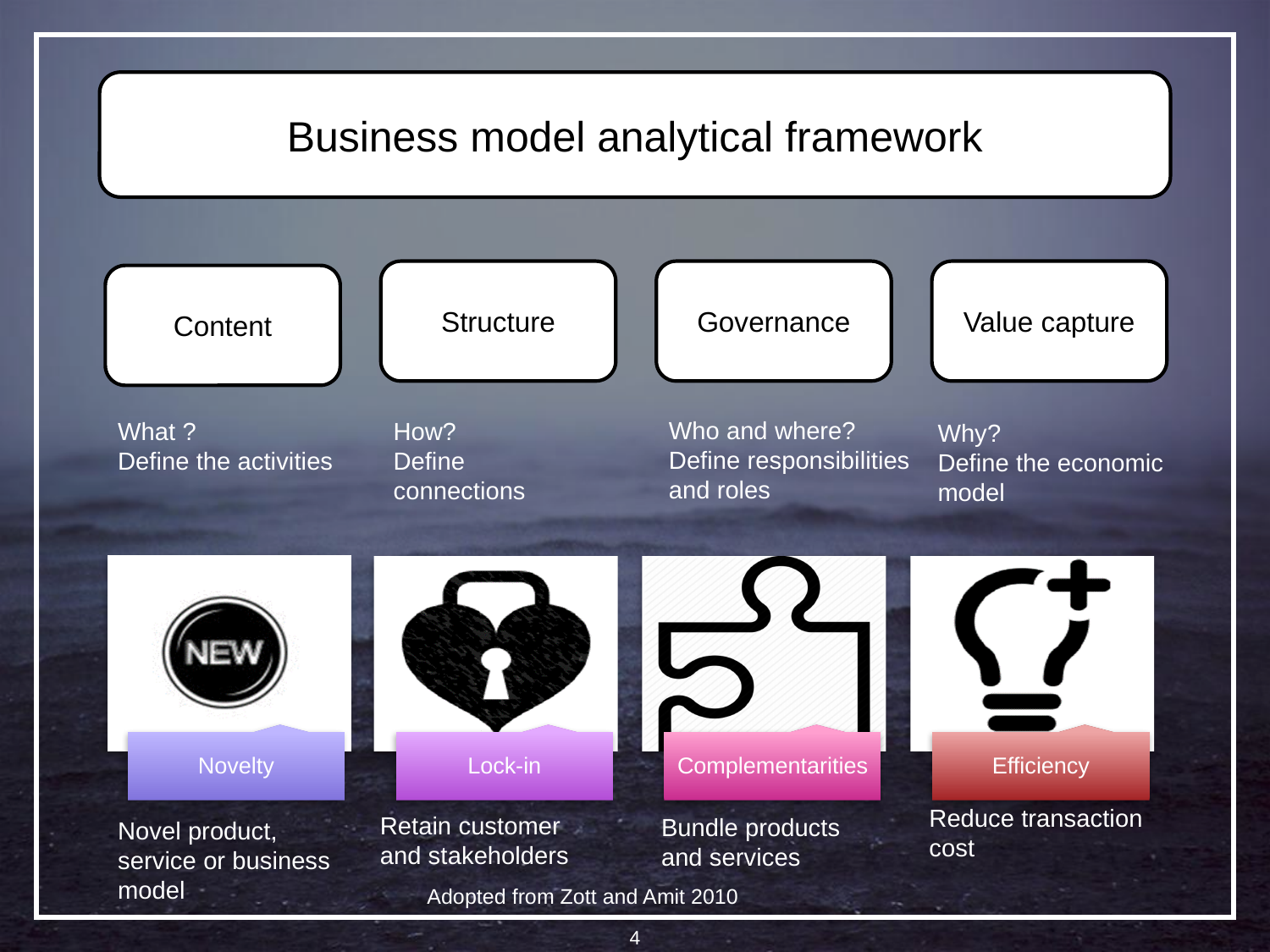

Business model analytical framework
Structure
Governance
Value capture
Content
Who and where?
Define responsibilities and roles
What ?
Define the activities
How?
Define connections
Why?
Define the economic model
Novelty
Lock-in
Complementarities
Efficiency
Reduce transaction cost
Retain customer and stakeholders
Bundle products and services
Novel product, service or business model
Adopted from Zott and Amit 2010
4